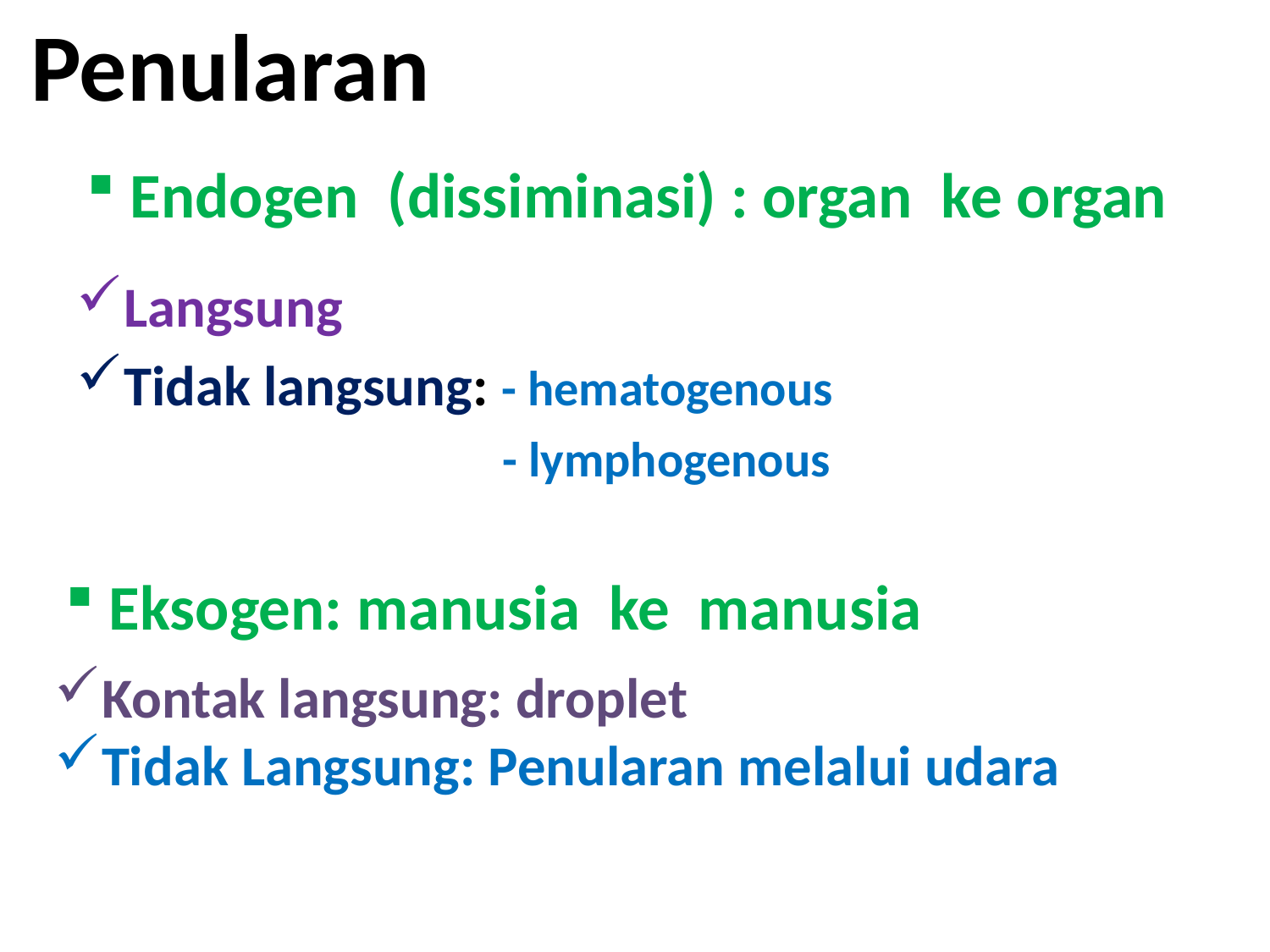

Penularan
 Endogen  (dissiminasi) : organ  ke organ
Langsung
Tidak langsung: - hematogenous
                     - lymphogenous
 Eksogen: manusia  ke  manusia
Kontak langsung: droplet
Tidak Langsung: Penularan melalui udara